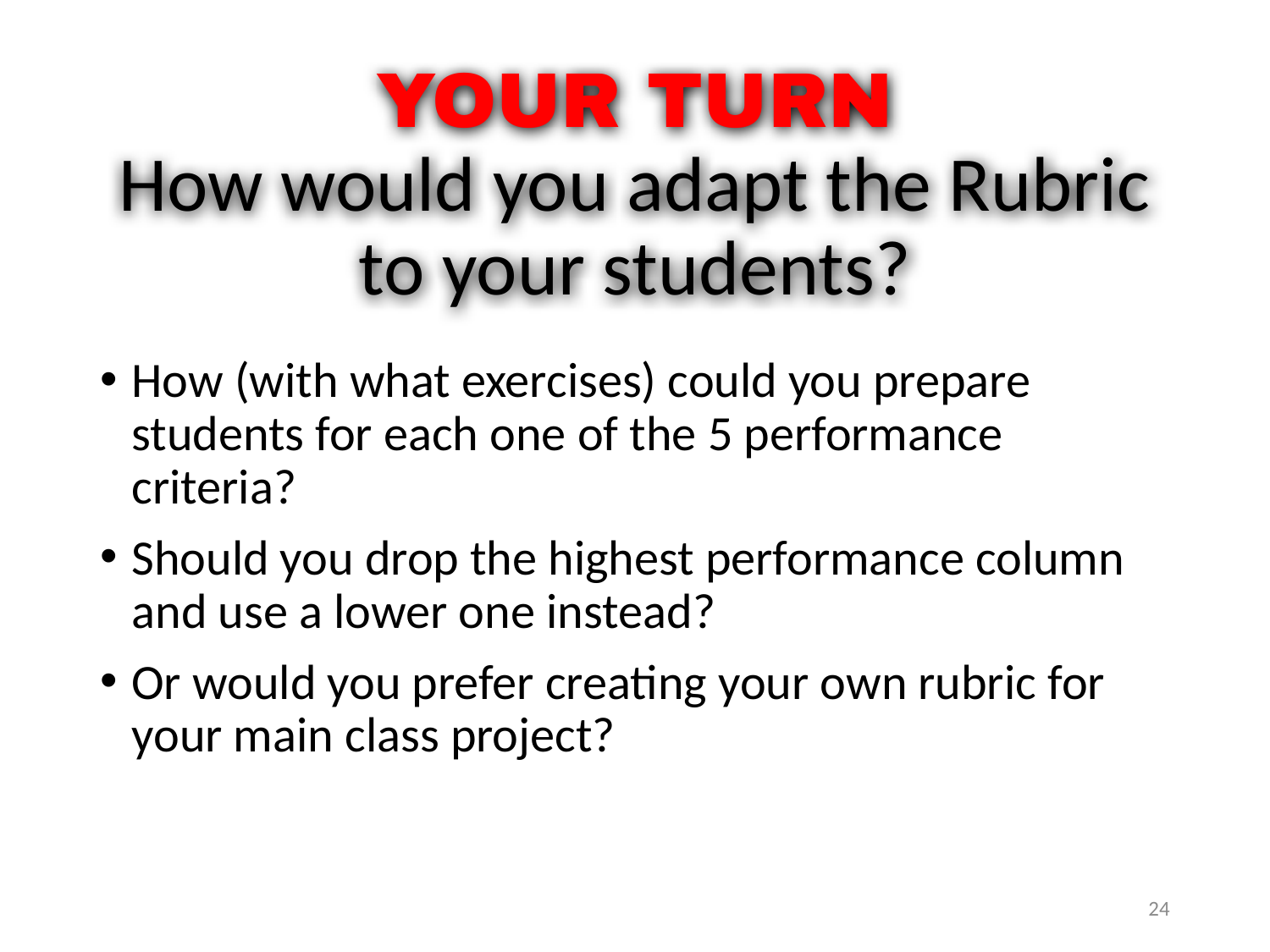

# YOUR TURN How would you adapt the Rubric to your students?
How (with what exercises) could you prepare students for each one of the 5 performance criteria?
Should you drop the highest performance column and use a lower one instead?
Or would you prefer creating your own rubric for your main class project?
24